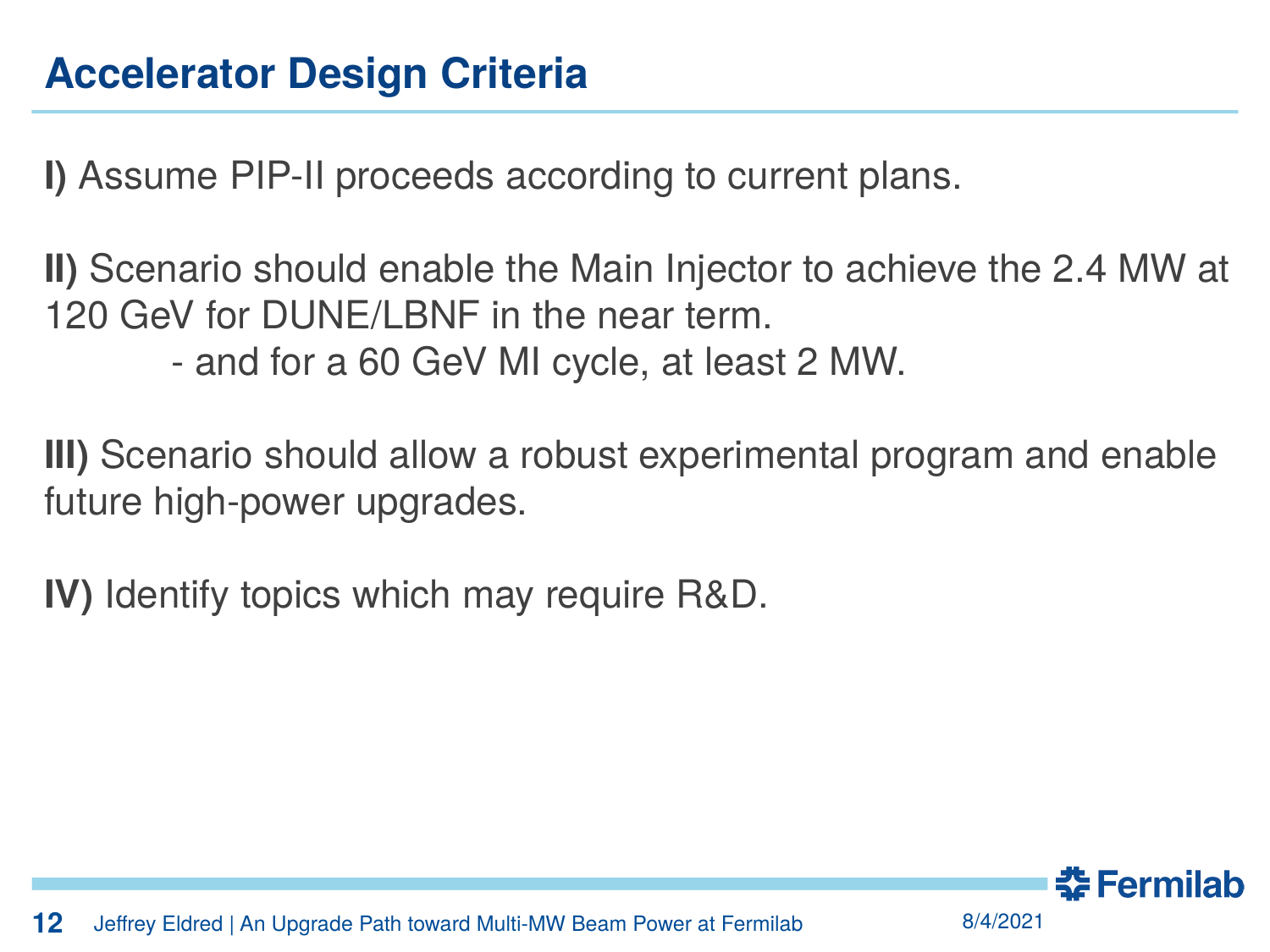

12
Accelerator Design Criteria
I) Assume PIP-II proceeds according to current plans.

II) Scenario should enable the Main Injector to achieve the 2.4 MW at 120 GeV for DUNE/LBNF in the near term.
	- and for a 60 GeV MI cycle, at least 2 MW.

III) Scenario should allow a robust experimental program and enable future high-power upgrades.

IV) Identify topics which may require R&D.

12
8/4/2021
Jeffrey Eldred | An Upgrade Path toward Multi-MW Beam Power at Fermilab